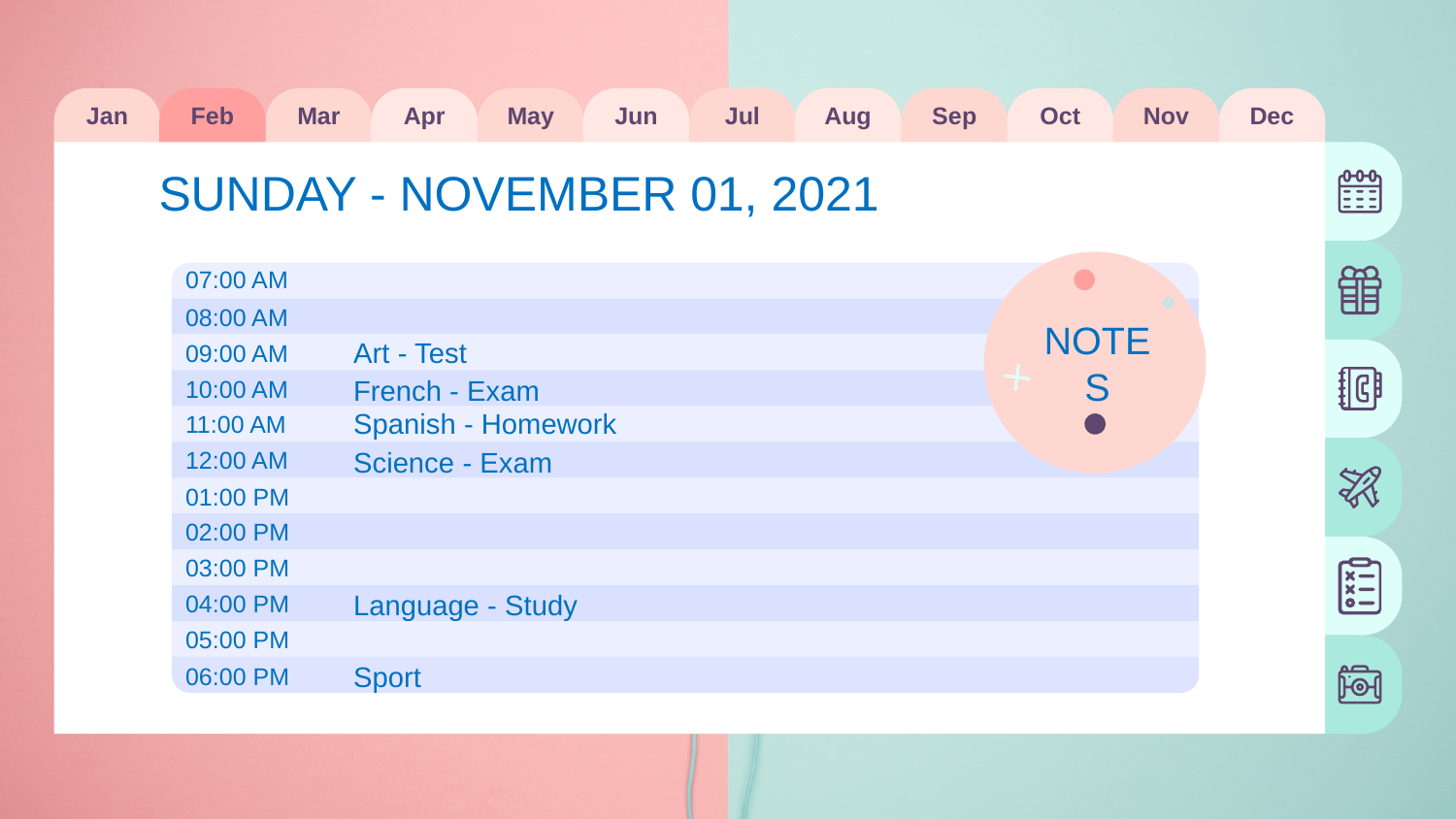

Jan
Feb
Mar
Apr
May
Jun
Jul
Aug
Sep
Oct
Nov
Dec

# SUNDAY - NOVEMBER 01, 2021

07:00 AM

08:00 AM
Art - Test
09:00 AM
NOTES

10:00 AM
French - Exam
Spanish - Homework
11:00 AM
12:00 AM
Science - Exam

01:00 PM
02:00 PM

03:00 PM

04:00 PM
Language - Study
05:00 PM

06:00 PM
Sport